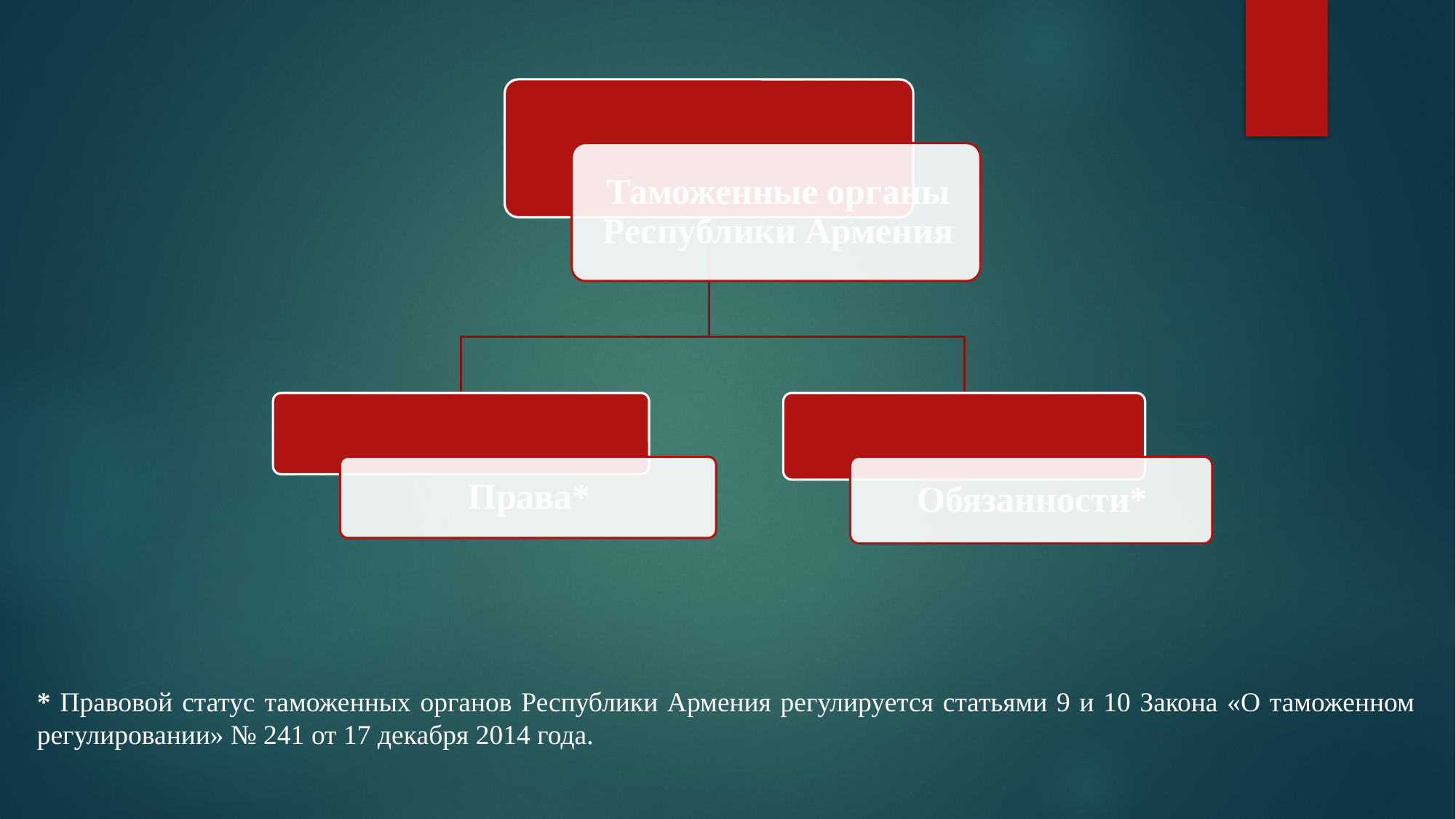

Таможенные органы Республики Армения
Права*
Обязанности*

* Правовой статус таможенных органов Республики Армения регулируется статьями 9 и 10 Закона «О таможенном регулировании» № 241 от 17 декабря 2014 года.